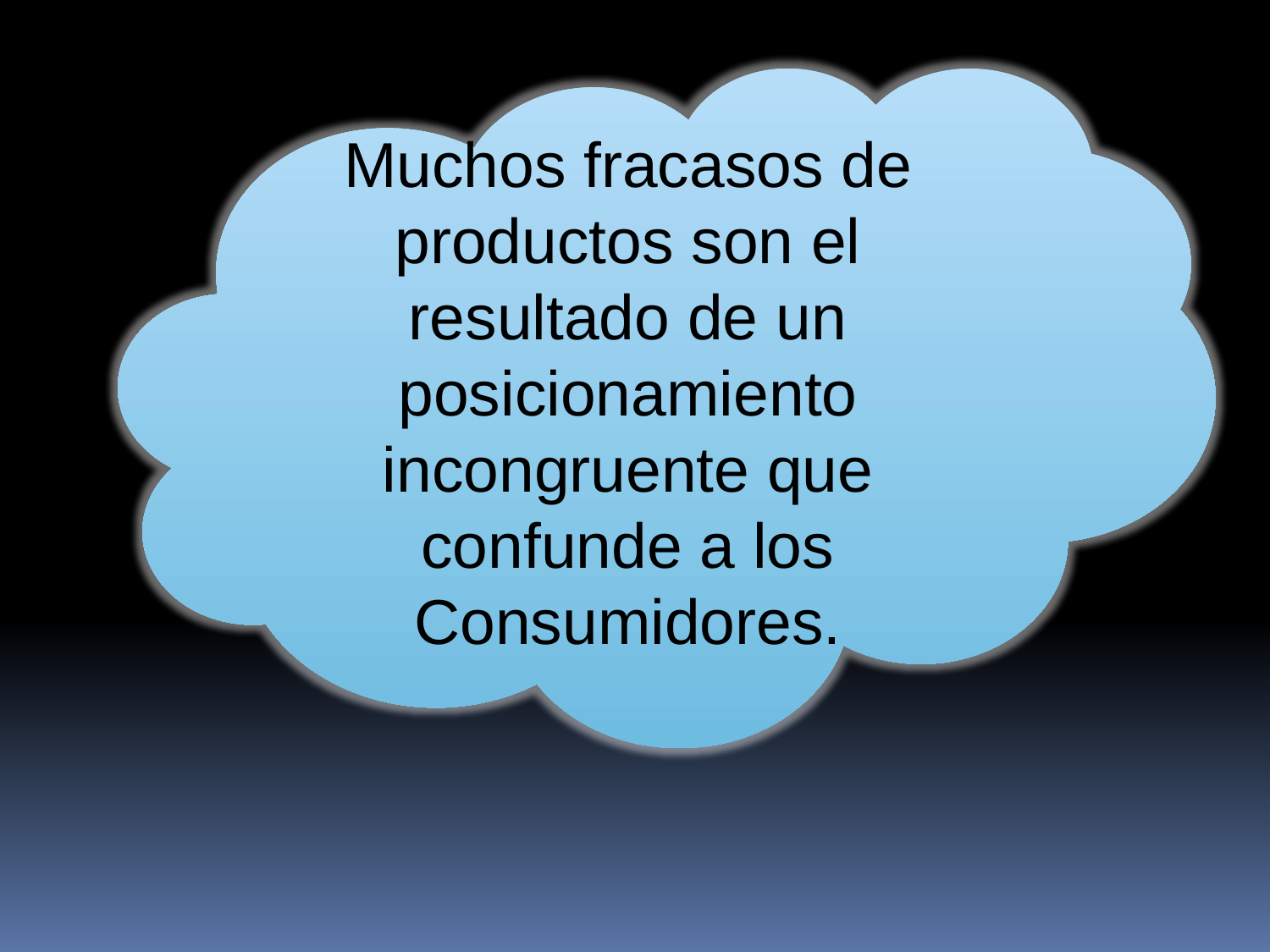

Muchos fracasos de productos son el resultado de un posicionamiento incongruente que confunde a los Consumidores.